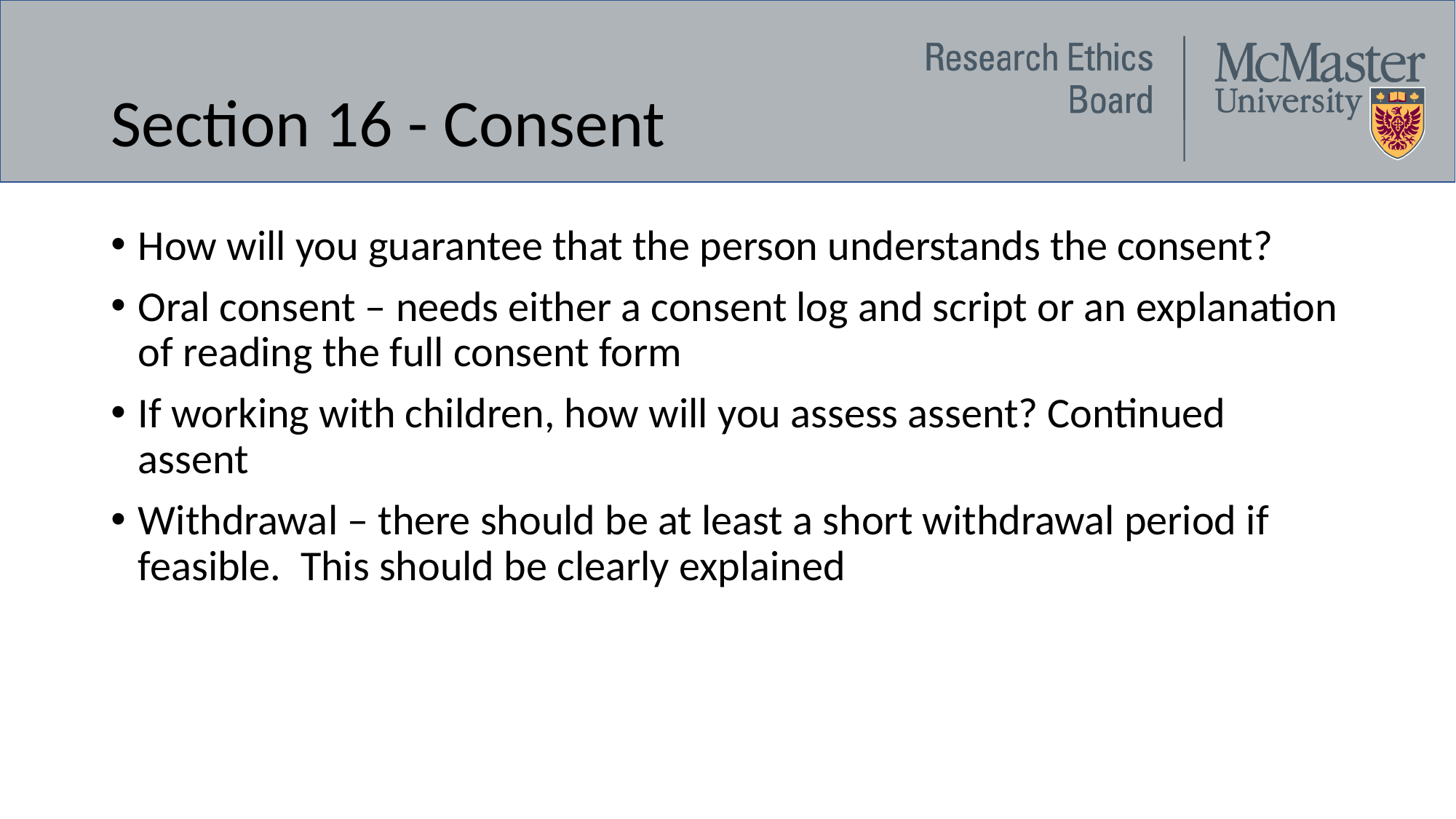

# Section 16 - Consent
How will you guarantee that the person understands the consent?
Oral consent – needs either a consent log and script or an explanation of reading the full consent form
If working with children, how will you assess assent? Continued assent
Withdrawal – there should be at least a short withdrawal period if feasible.  This should be clearly explained